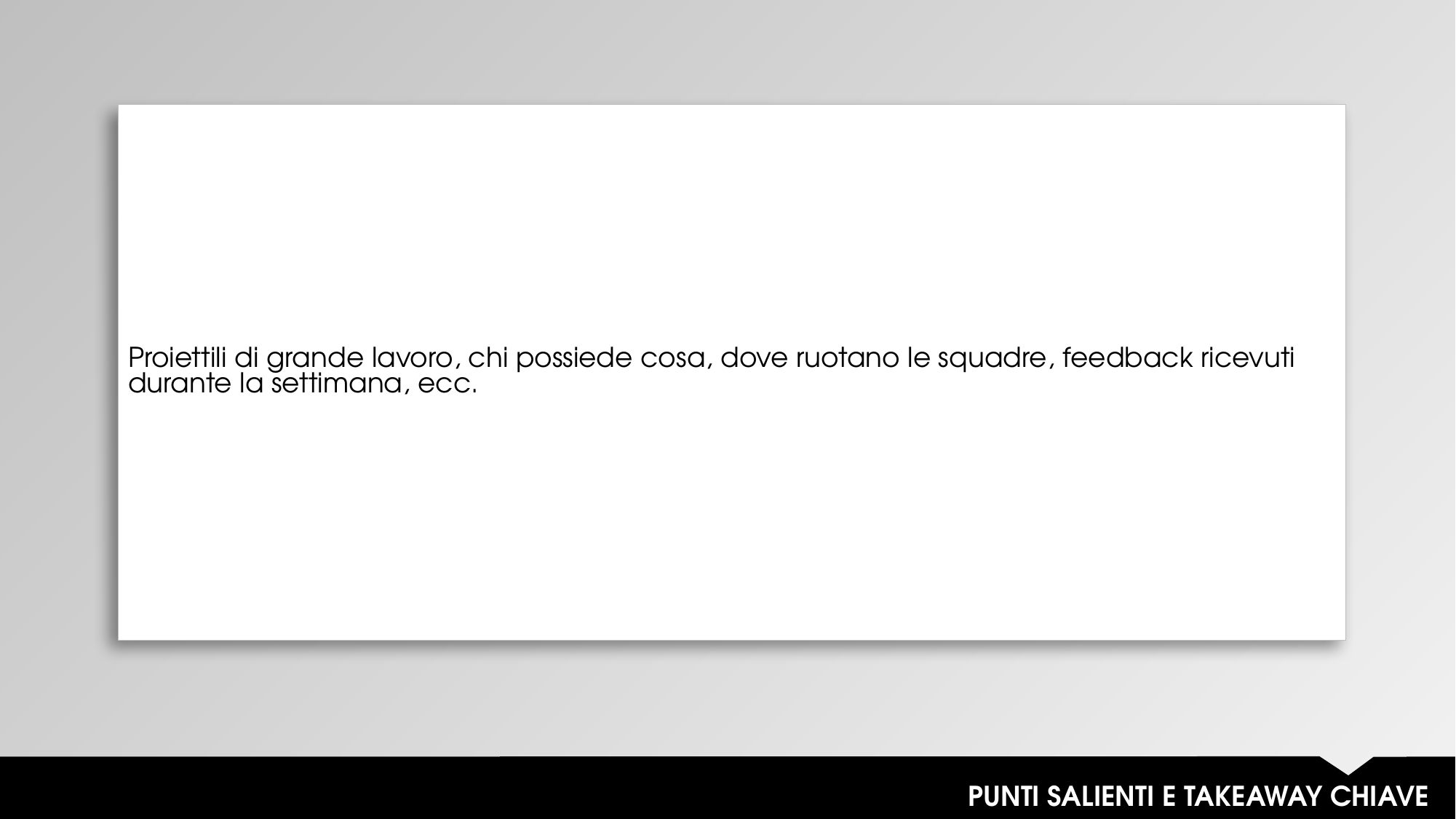

| Proiettili di grande lavoro, chi possiede cosa, dove ruotano le squadre, feedback ricevuti durante la settimana, ecc. |
| --- |

PUNTI SALIENTI E TAKEAWAY CHIAVE